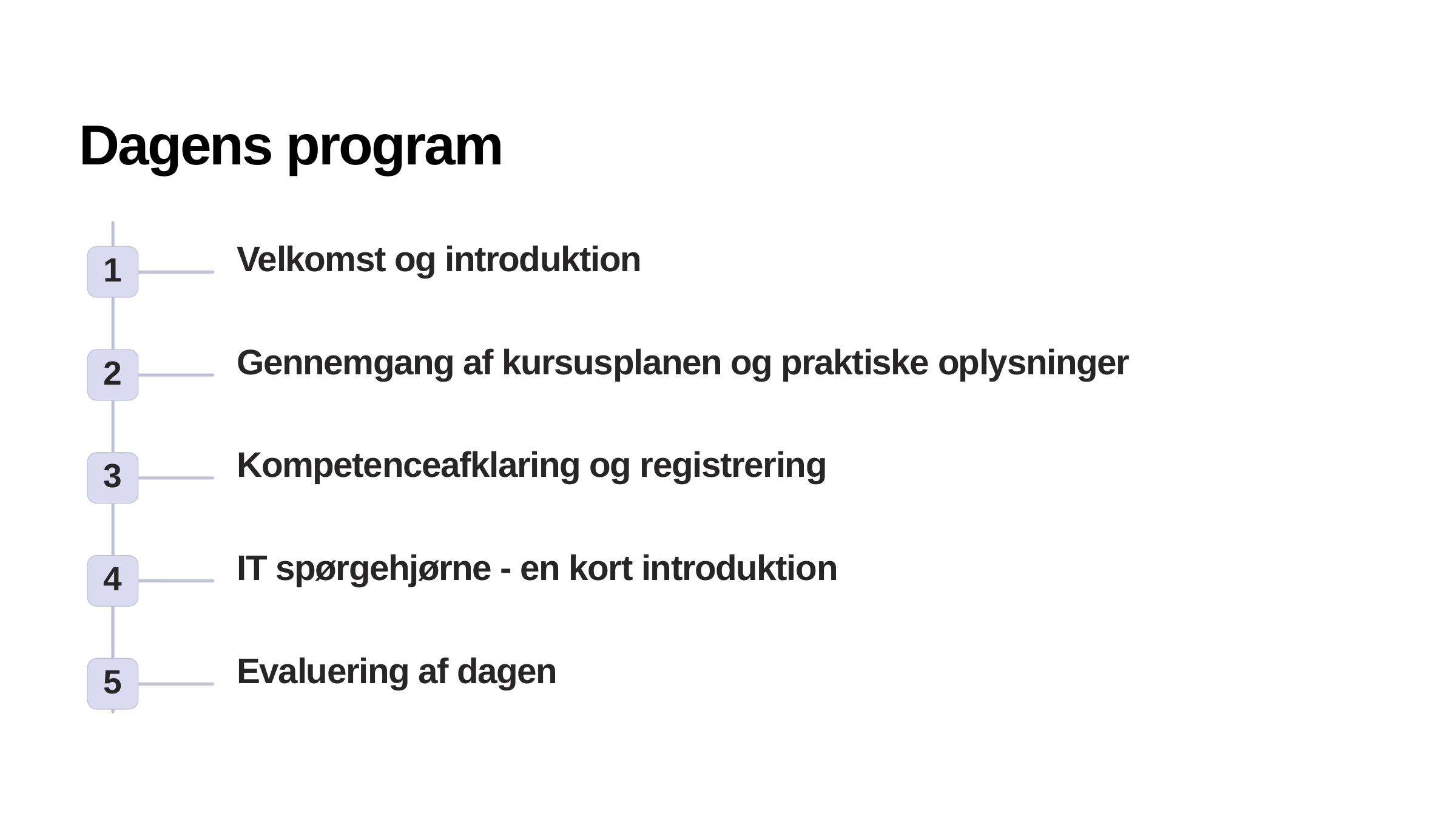

Dagens program

Velkomst og introduktion

1

Gennemgang af kursusplanen og praktiske oplysninger

2

Kompetenceafklaring og registrering

3

IT spørgehjørne - en kort introduktion

4

Evaluering af dagen

5